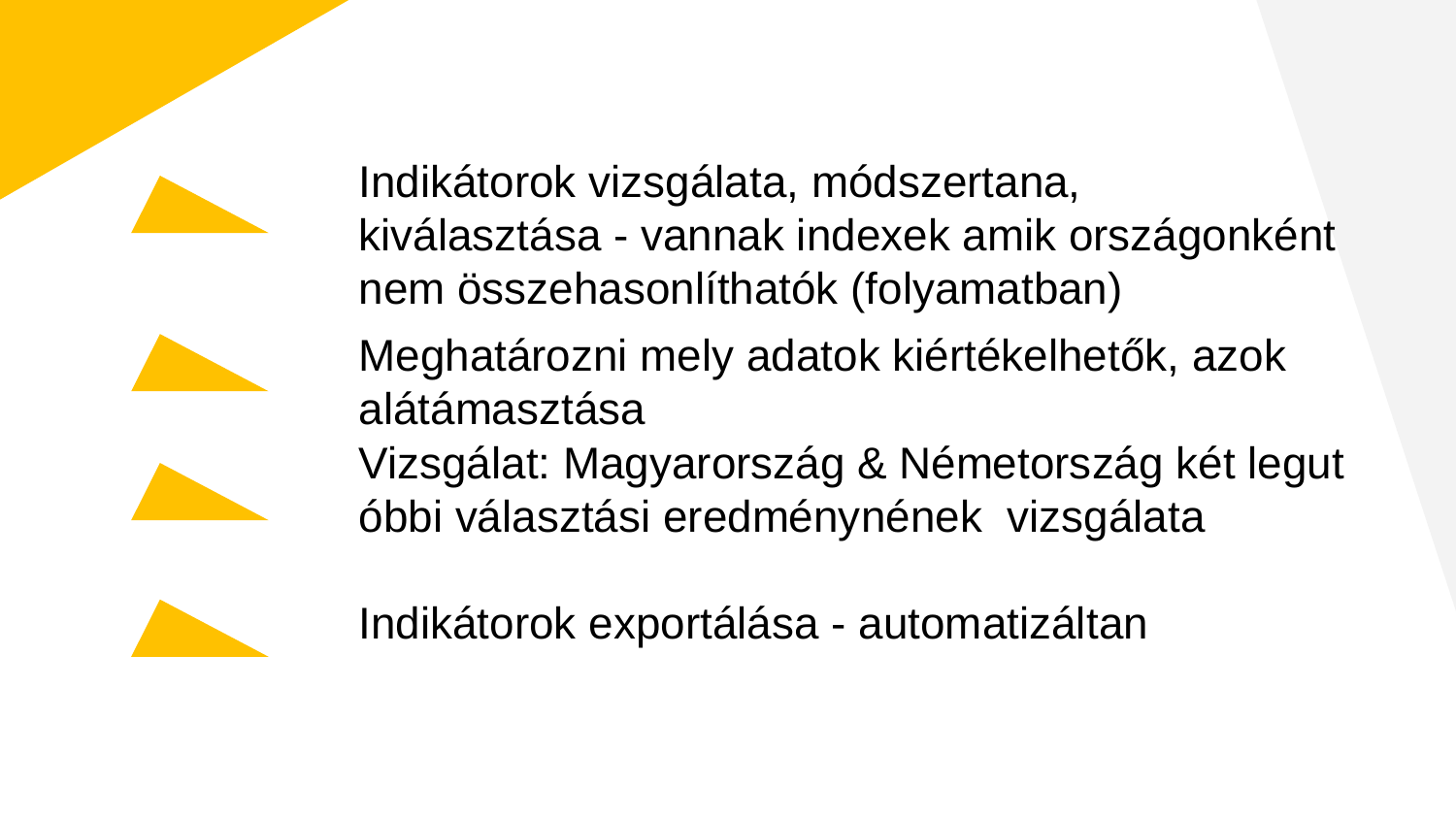

Indikátorok vizsgálata, módszertana, kiválasztása - vannak indexek amik országonként nem összehasonlíthatók (folyamatban)

Meghatározni mely adatok kiértékelhetők, azok alátámasztása
Vizsgálat: Magyarország & Németország két legutóbbi választási eredménynének  vizsgálata

Indikátorok exportálása - automatizáltan